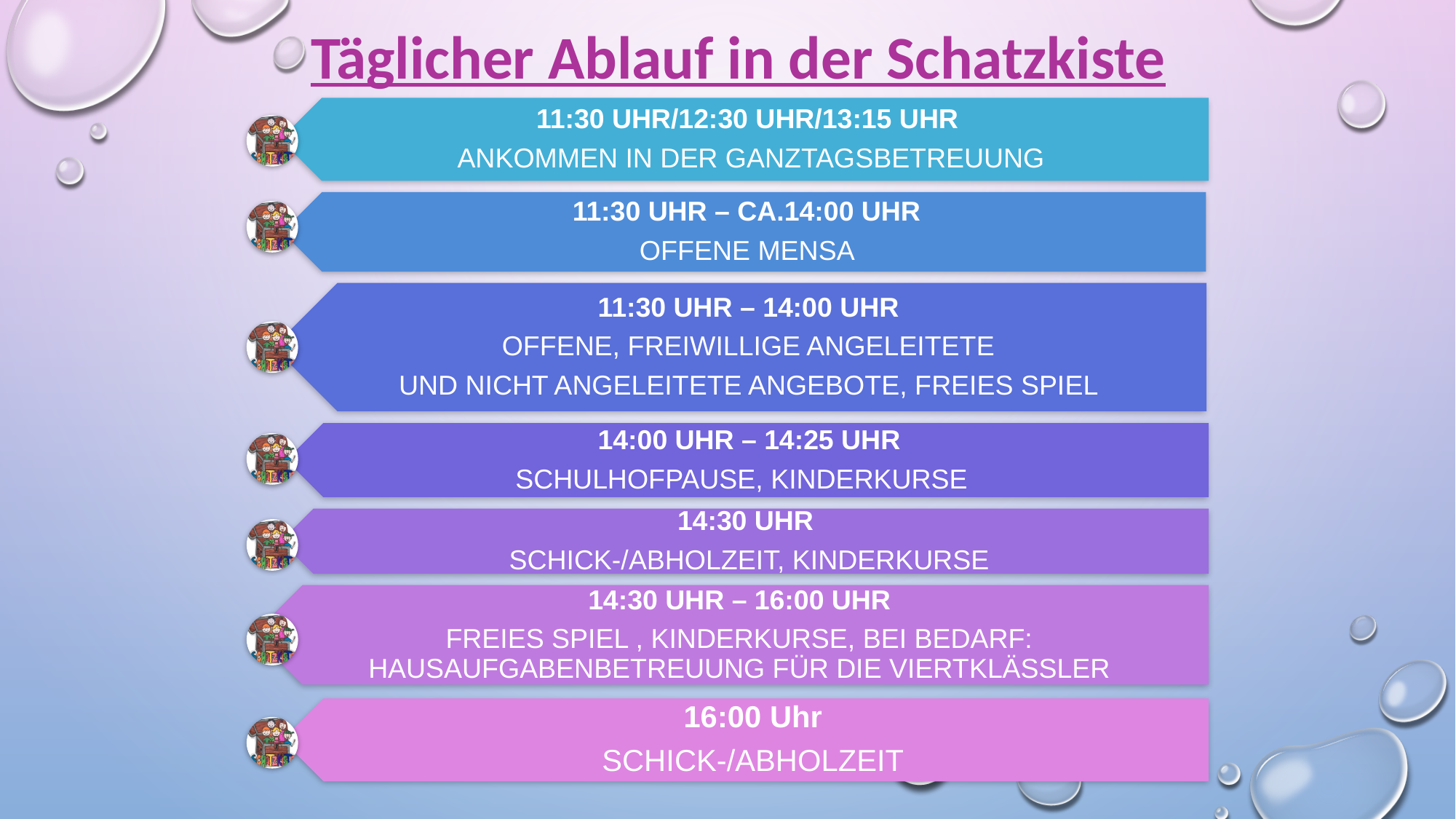

Täglicher Ablauf in der Schatzkiste
11:30 Uhr/12:30 Uhr/13:15 Uhr
Ankommen in der Ganztagsbetreuung
11:30 Uhr – ca.14:00 Uhr
offene Mensa
11:30 Uhr – 14:00 Uhr
offene, freiwillige angeleitete
und nicht angeleitete Angebote, freies Spiel
14:00 Uhr – 14:25 Uhr
Schulhofpause, Kinderkurse
14:30 Uhr
Schick-/Abholzeit, Kinderkurse
14:30 Uhr – 16:00 Uhr
Freies Spiel , Kinderkurse, Bei Bedarf: Hausaufgabenbetreuung für die Viertklässler
16:00 Uhr
SCHICK-/ABHOLZEIT